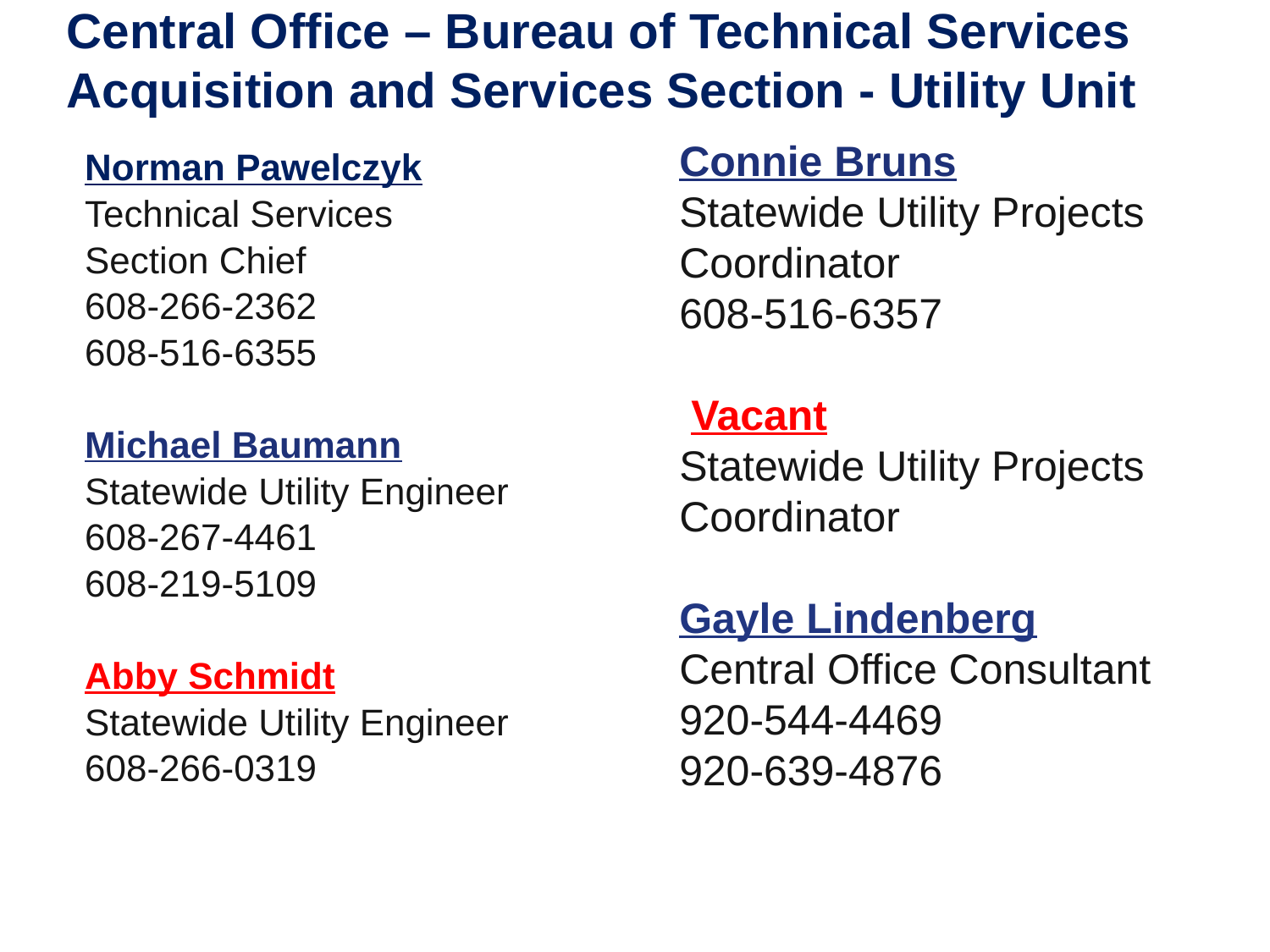

# Central Office – Bureau of Technical Services Acquisition and Services Section - Utility Unit
Connie Bruns
Statewide Utility Projects Coordinator
608-516-6357

 Vacant
Statewide Utility Projects Coordinator

Gayle Lindenberg
Central Office Consultant
920-544-4469
920-639-4876

Norman Pawelczyk
Technical Services
Section Chief
608-266-2362
608-516-6355

Michael Baumann
Statewide Utility Engineer
608-267-4461
608-219-5109

Abby Schmidt
Statewide Utility Engineer
608-266-0319